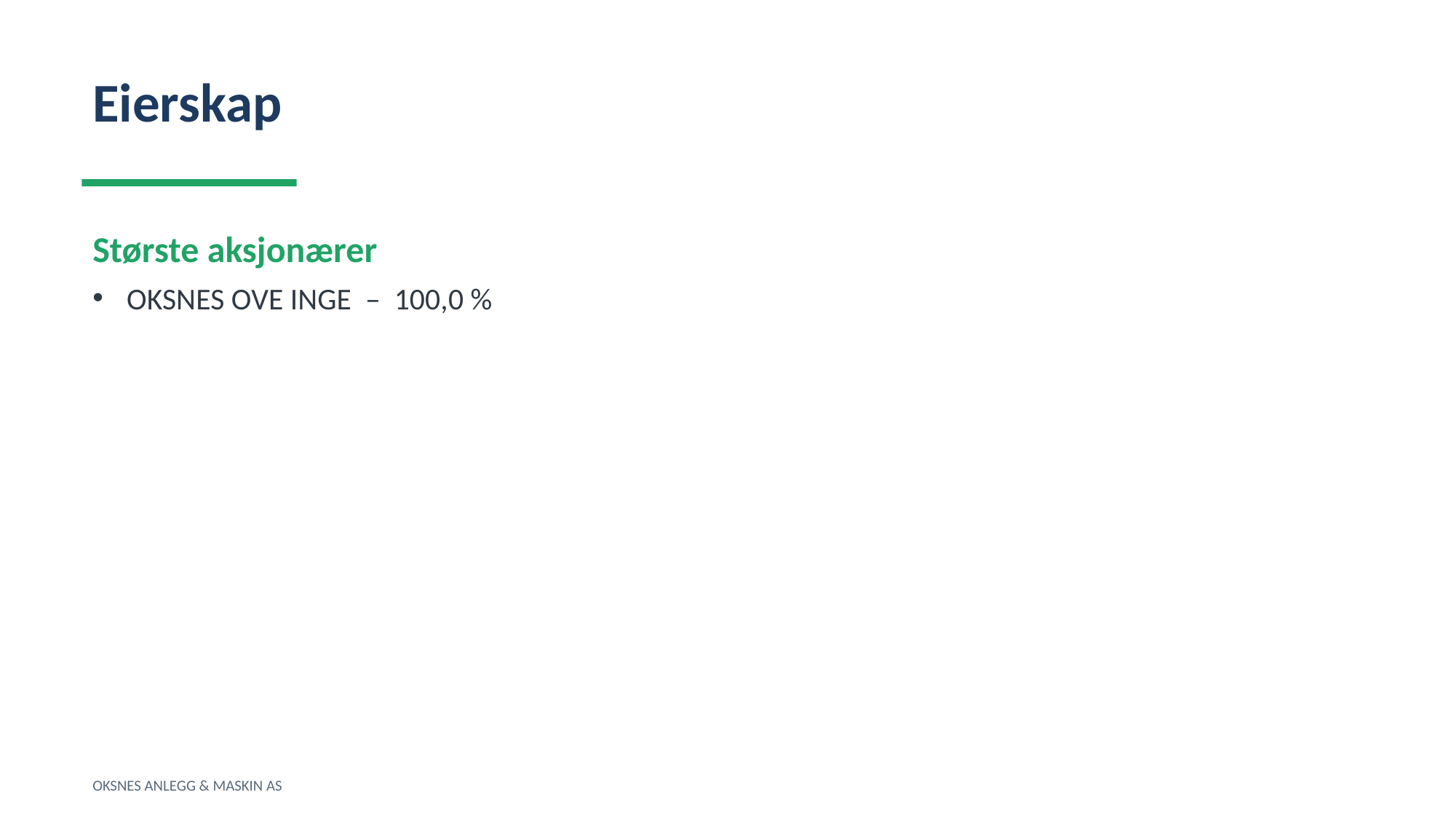

Eierskap

Største aksjonærer
OKSNES OVE INGE  –  100,0 %
OKSNES ANLEGG & MASKIN AS